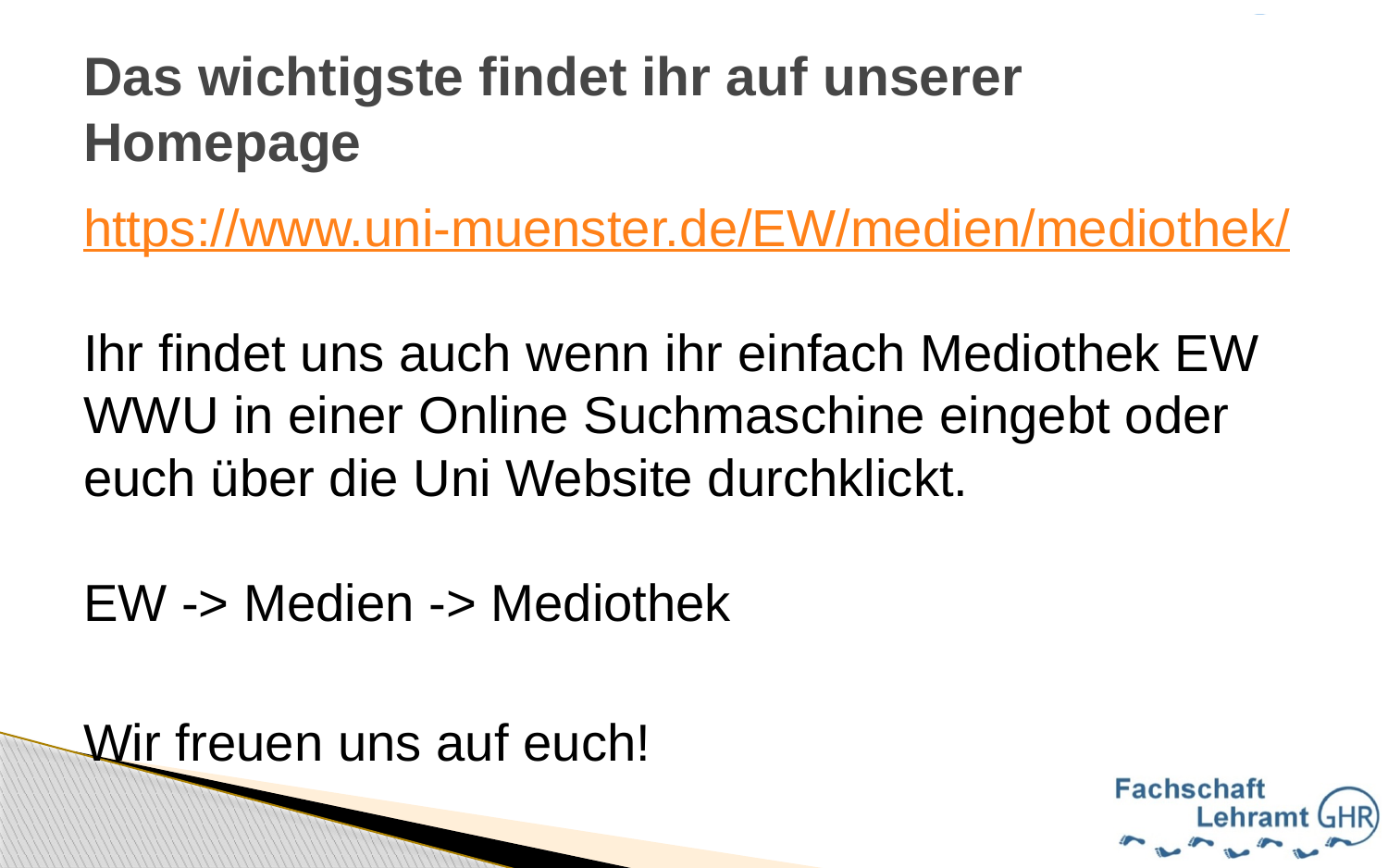

# Das wichtigste findet ihr auf unserer Homepage
https://www.uni-muenster.de/EW/medien/mediothek/
Ihr findet uns auch wenn ihr einfach Mediothek EW WWU in einer Online Suchmaschine eingebt oder euch über die Uni Website durchklickt.
EW -> Medien -> Mediothek

Wir freuen uns auf euch!